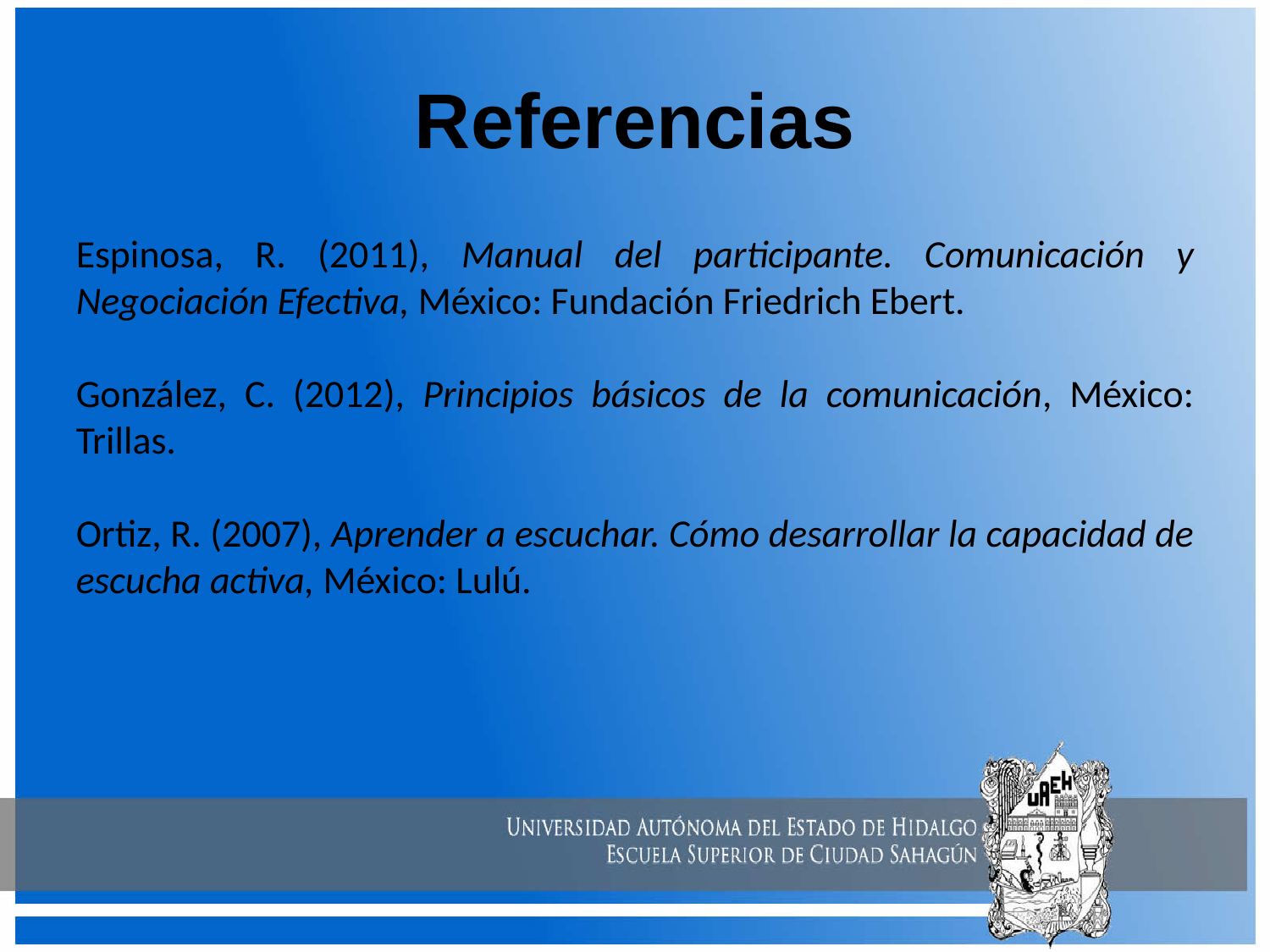

# Referencias

Espinosa, R. (2011), Manual del participante. Comunicación y Negociación Efectiva, México: Fundación Friedrich Ebert.

González, C. (2012), Principios básicos de la comunicación, México: Trillas.

Ortiz, R. (2007), Aprender a escuchar. Cómo desarrollar la capacidad de escucha activa, México: Lulú.